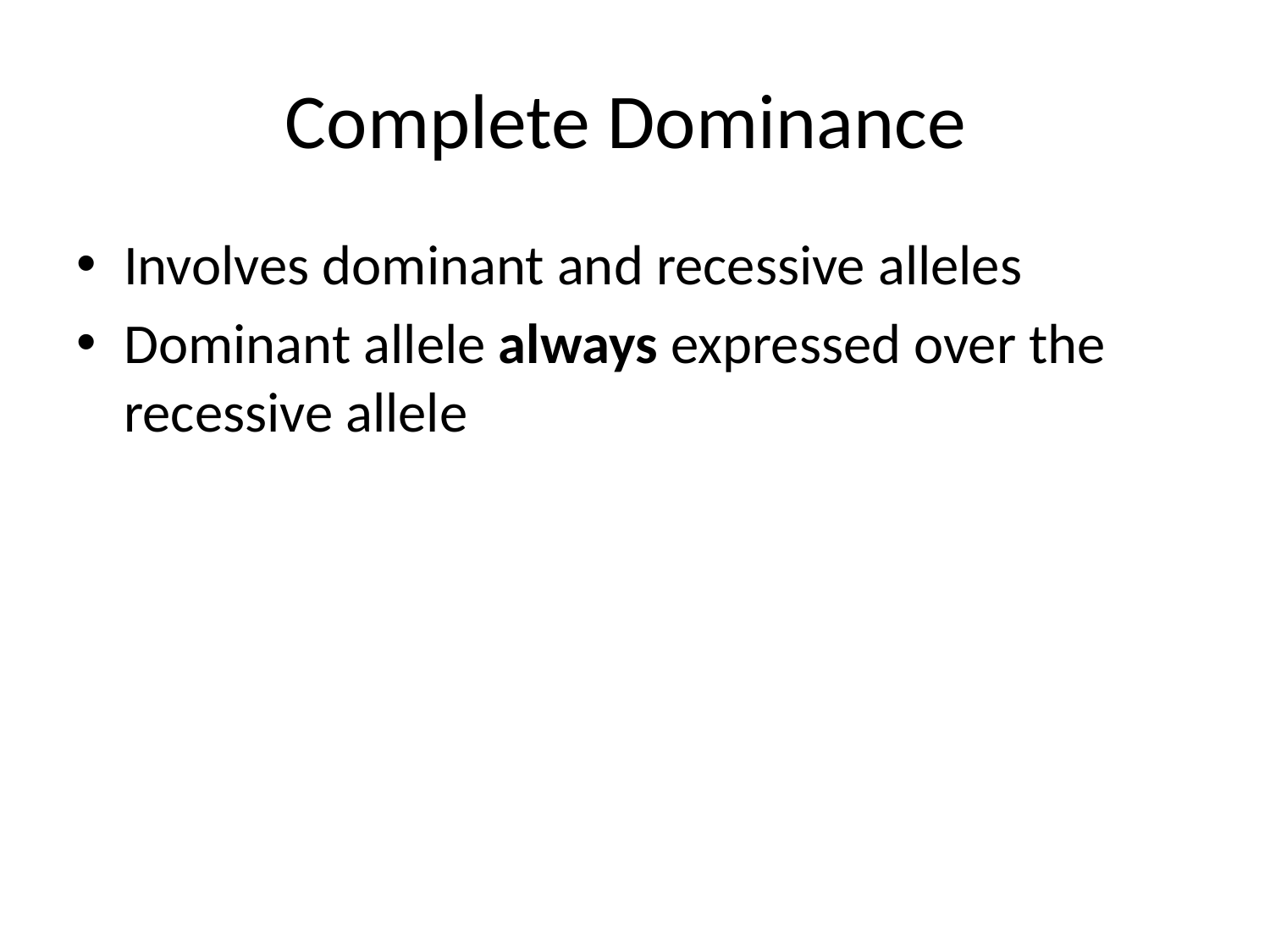

# Complete Dominance
Involves dominant and recessive alleles
Dominant allele always expressed over the recessive allele